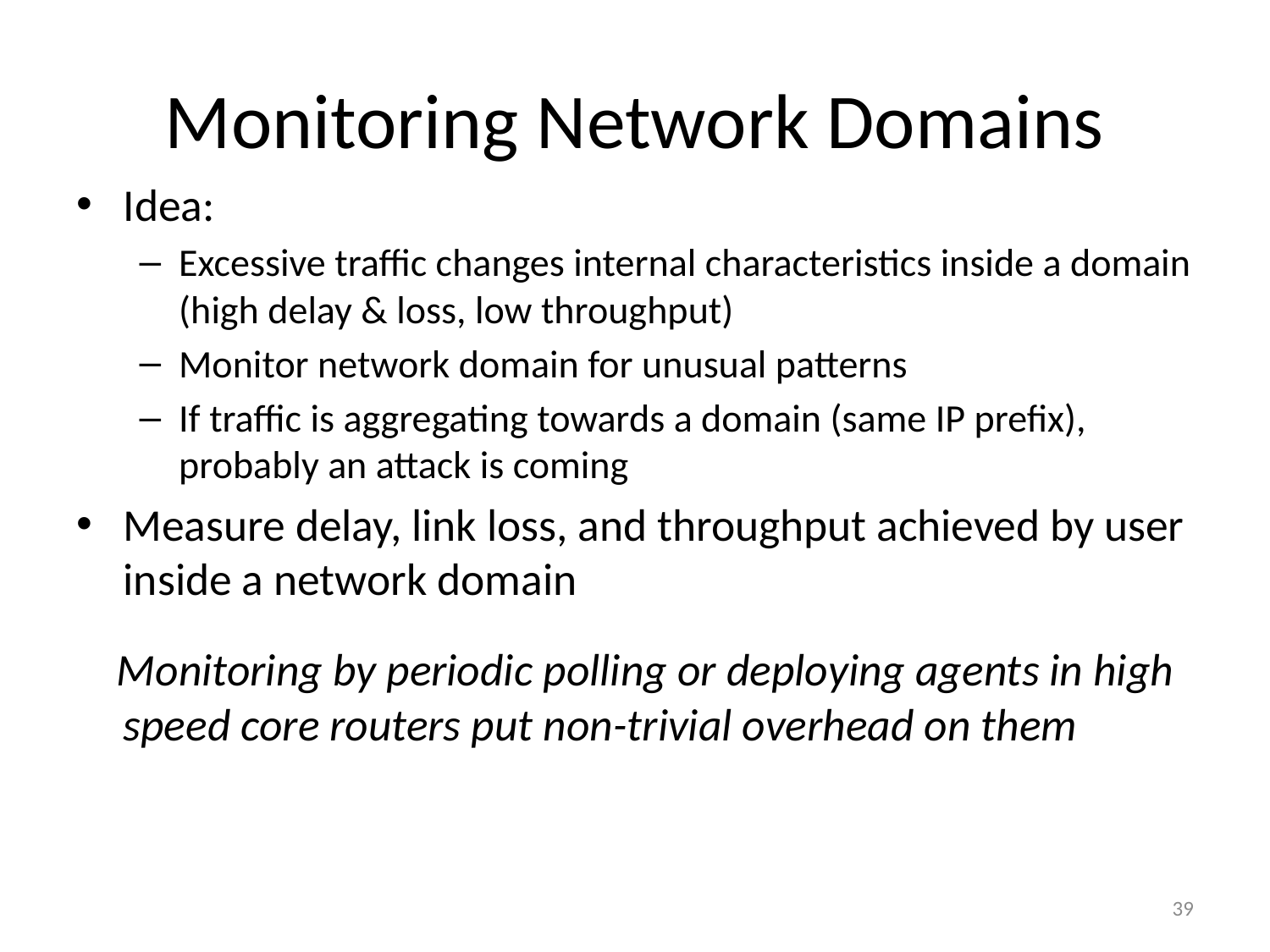

# Monitoring Network Domains
Idea:
Excessive traffic changes internal characteristics inside a domain (high delay & loss, low throughput)
Monitor network domain for unusual patterns
If traffic is aggregating towards a domain (same IP prefix), probably an attack is coming
Measure delay, link loss, and throughput achieved by user inside a network domain
    Monitoring by periodic polling or deploying agents in high speed core routers put non-trivial overhead on them
39